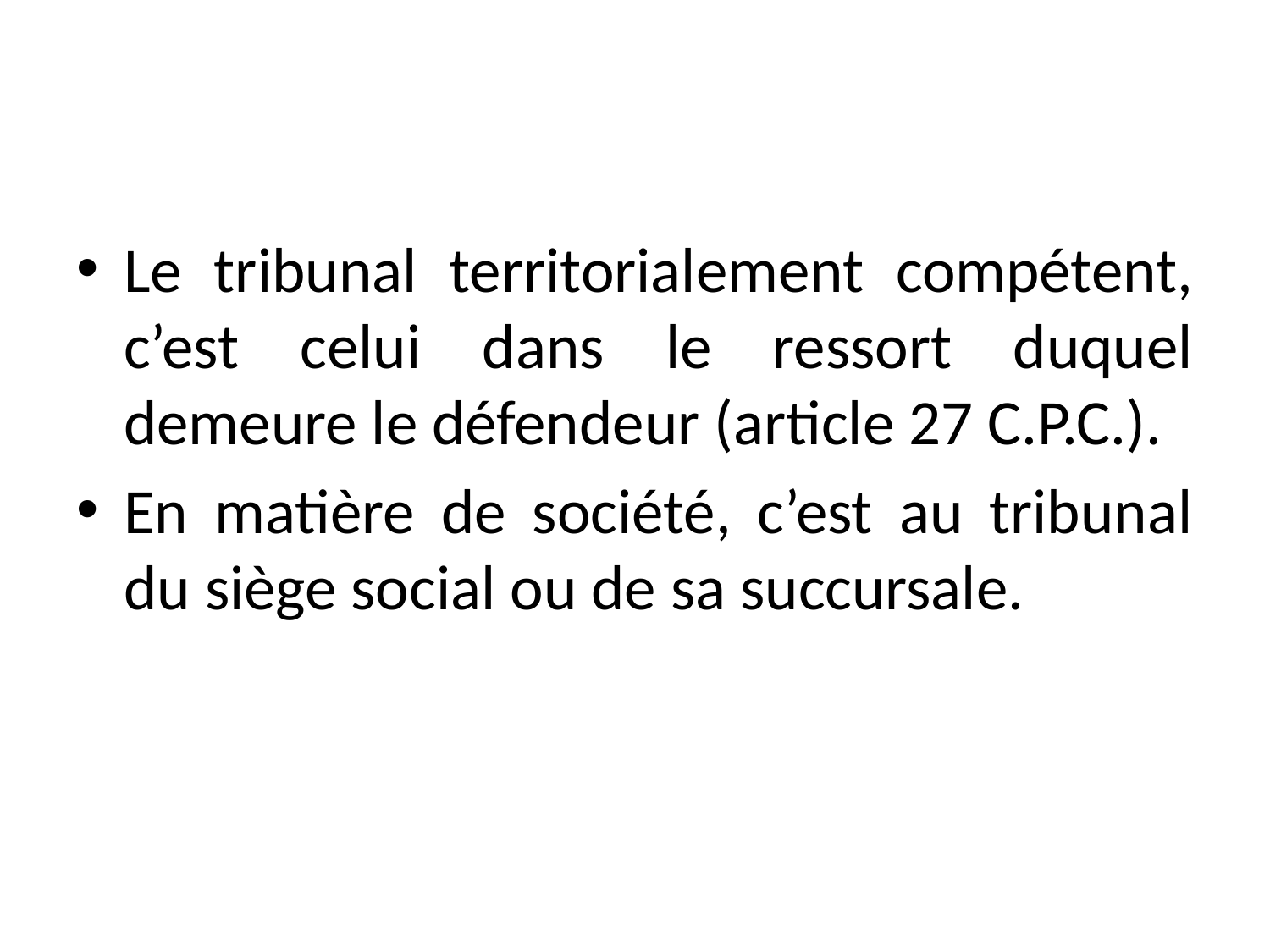

#
Le tribunal territorialement compétent, c’est celui dans le ressort duquel demeure le défendeur (article 27 C.P.C.).
En matière de société, c’est au tribunal du siège social ou de sa succursale.